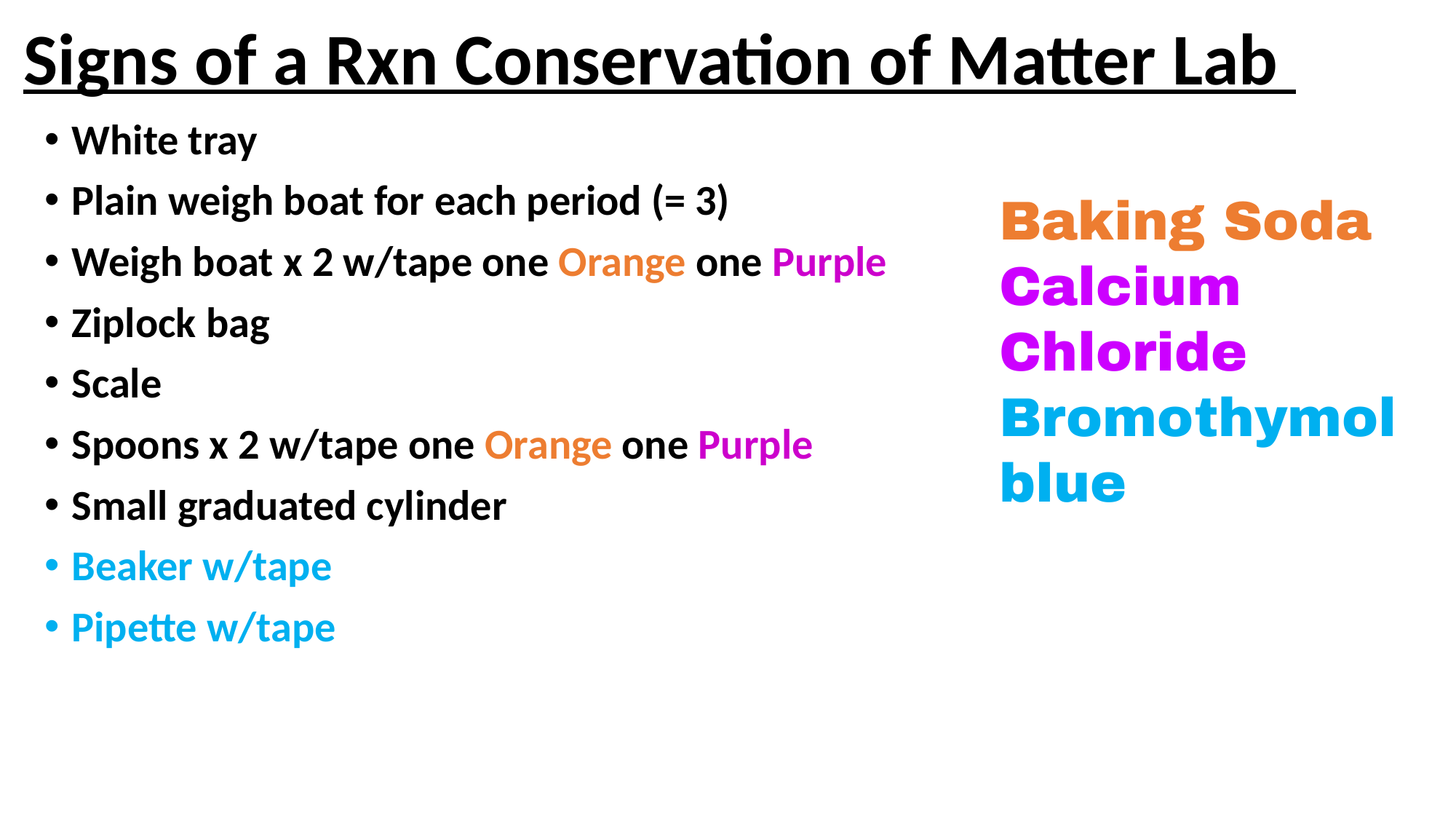

# Signs of a Rxn Conservation of Matter Lab
White tray
Plain weigh boat for each period (= 3)
Weigh boat x 2 w/tape one Orange one Purple
Ziplock bag
Scale
Spoons x 2 w/tape one Orange one Purple
Small graduated cylinder
Beaker w/tape
Pipette w/tape

Baking Soda
Calcium Chloride
Bromothymol blue